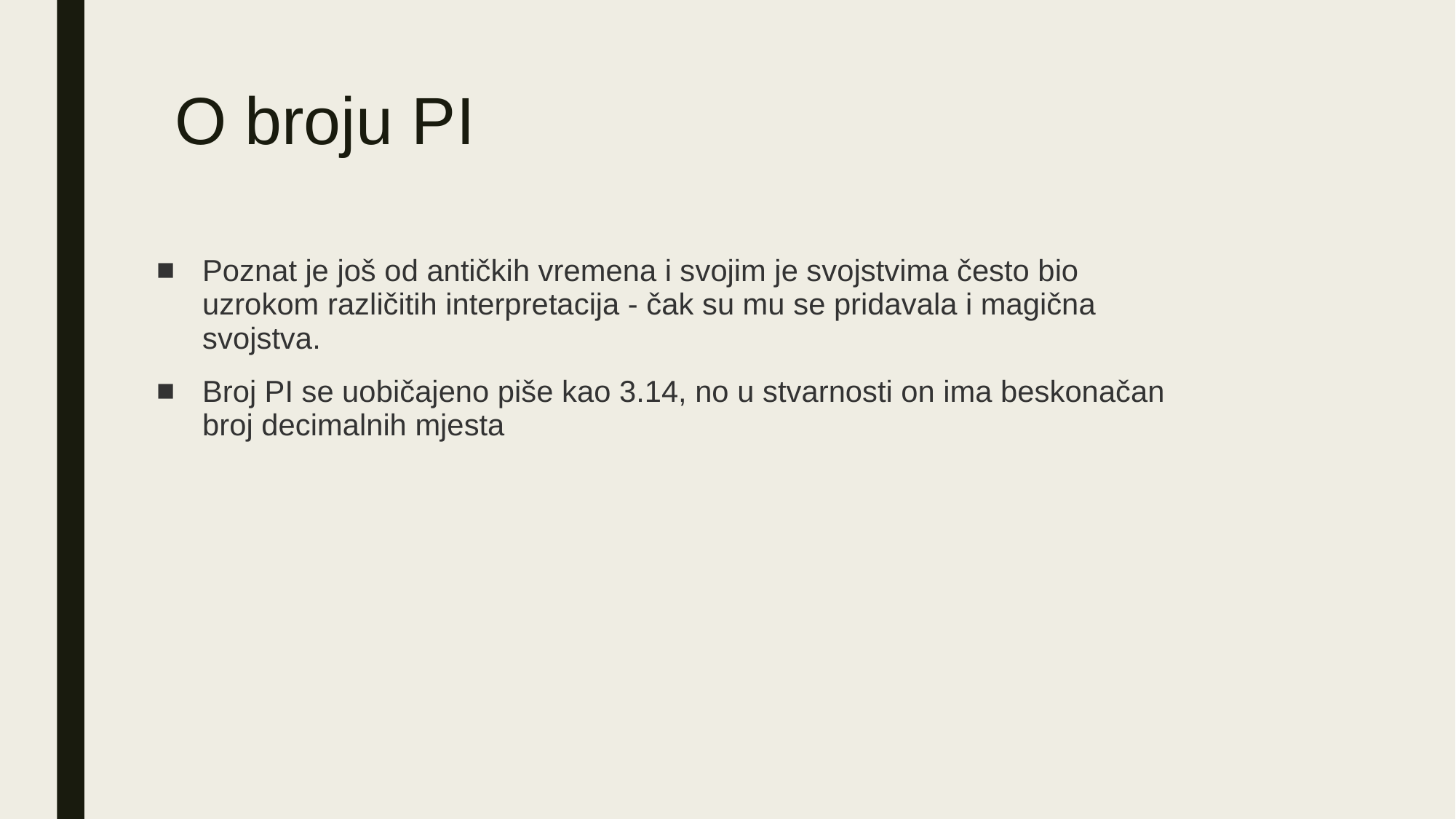

# O broju PI
Poznat je još od antičkih vremena i svojim je svojstvima često bio uzrokom različitih interpretacija - čak su mu se pridavala i magična svojstva.
Broj PI se uobičajeno piše kao 3.14, no u stvarnosti on ima beskonačan broj decimalnih mjesta